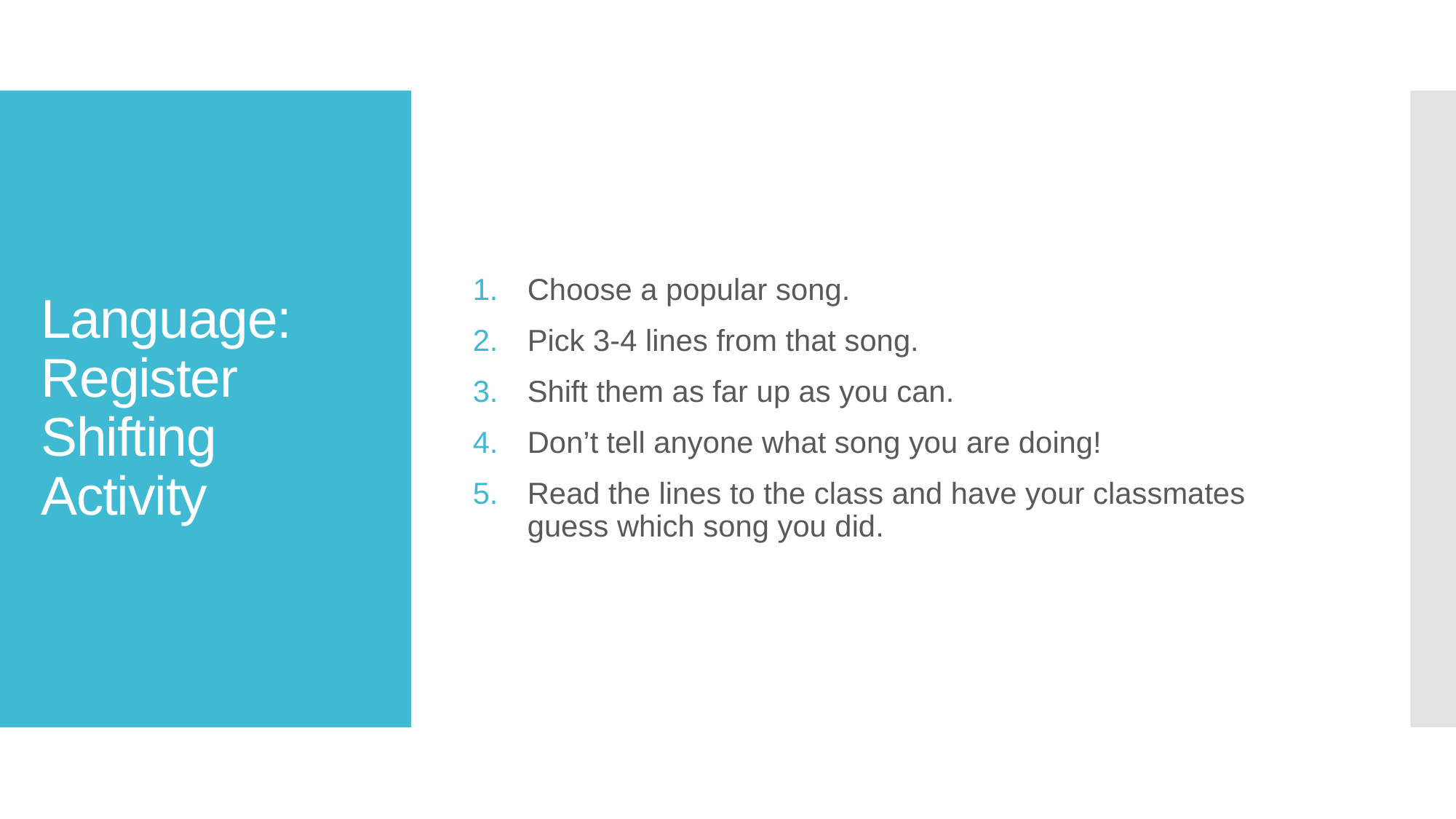

Choose a popular song.
Pick 3-4 lines from that song.
Shift them as far up as you can.
Don’t tell anyone what song you are doing!
Read the lines to the class and have your classmates guess which song you did.
# Language: Register Shifting Activity